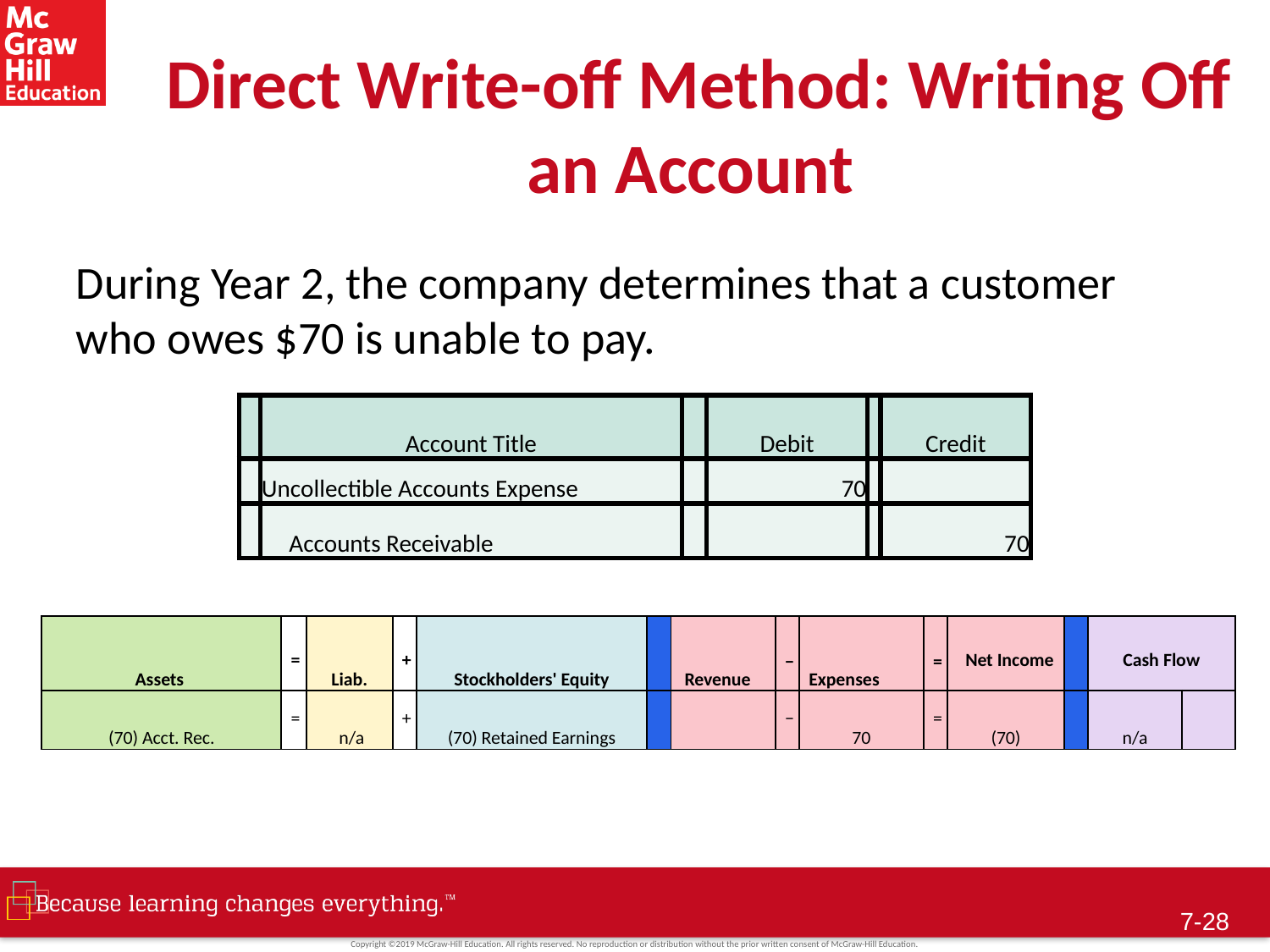

# Direct Write-off Method: Writing Off an Account

During Year 2, the company determines that a customer who owes $70 is unable to pay.

|  | Account Title |  | Debit |  | Credit |
| --- | --- | --- | --- | --- | --- |
|  | Uncollectible Accounts Expense |  | 70 |  |  |
|  | Accounts Receivable |  |  |  | 70 |
| Assets | = | Liab. | + | Stockholders' Equity |  | Revenue | − | Expenses | = | Net Income |  | Cash Flow |  |
| --- | --- | --- | --- | --- | --- | --- | --- | --- | --- | --- | --- | --- | --- |
| (70) Acct. Rec. | = | n/a | + | (70) Retained Earnings |  |  | − | 70 | = | (70) |  | n/a |  |

  7-28